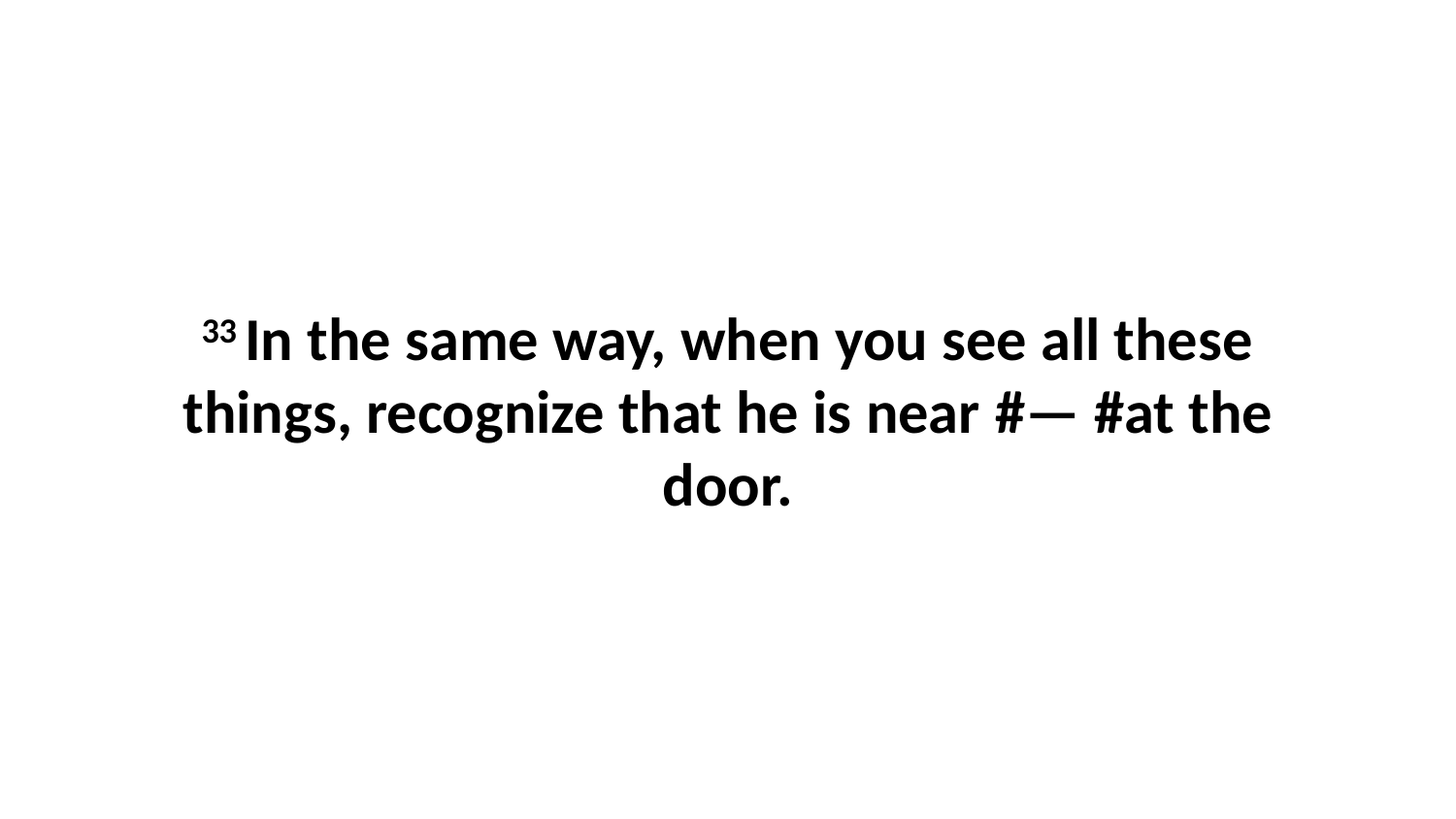

33 In the same way, when you see all these things, recognize that he is near #— #at the door.